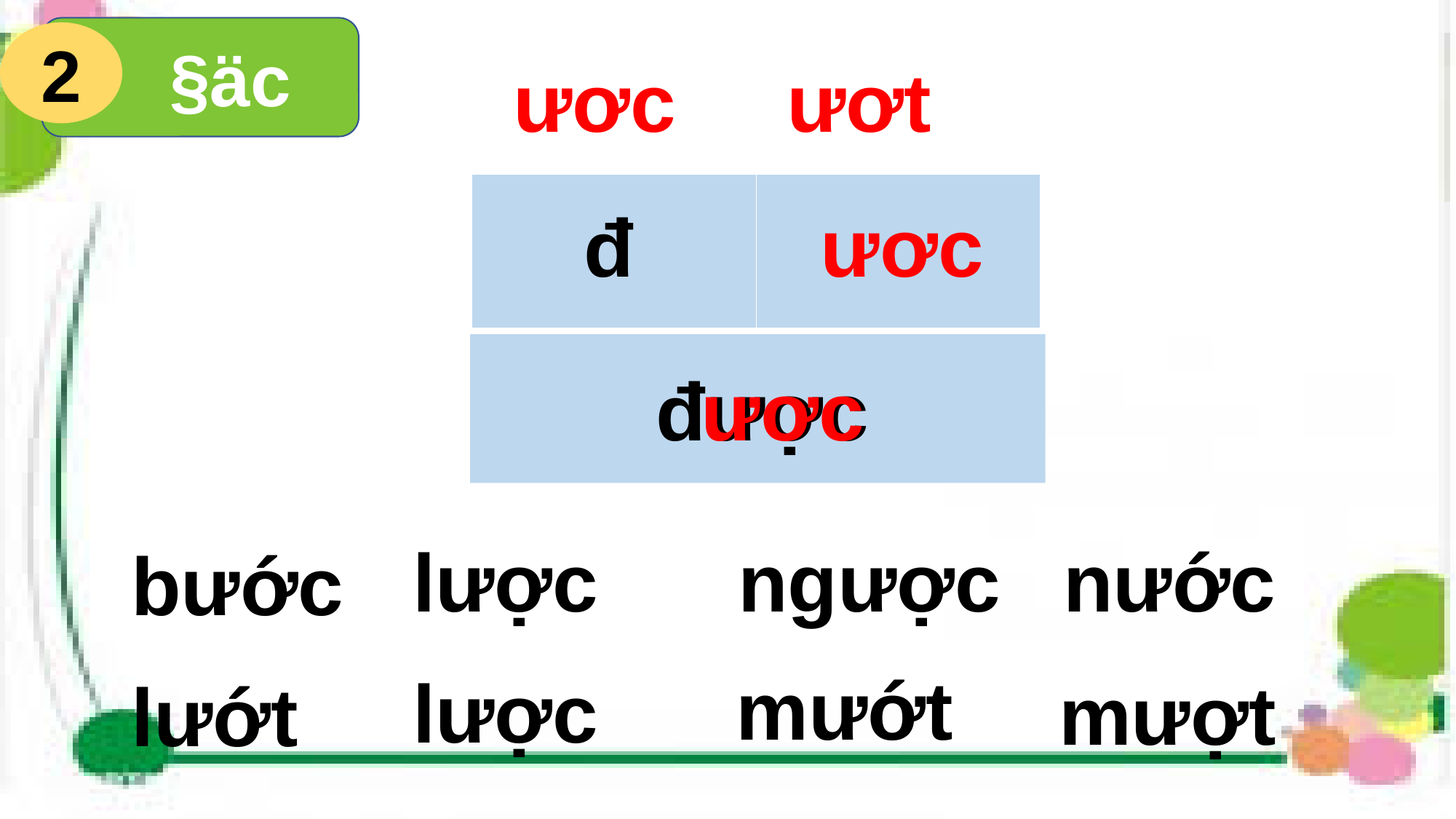

§äc
2
ươt
ươcc
|  |  |
| --- | --- |
đ
ươc

được
ươc
lược
ngược
nước
bước
mướt
lược
mượt
lướt